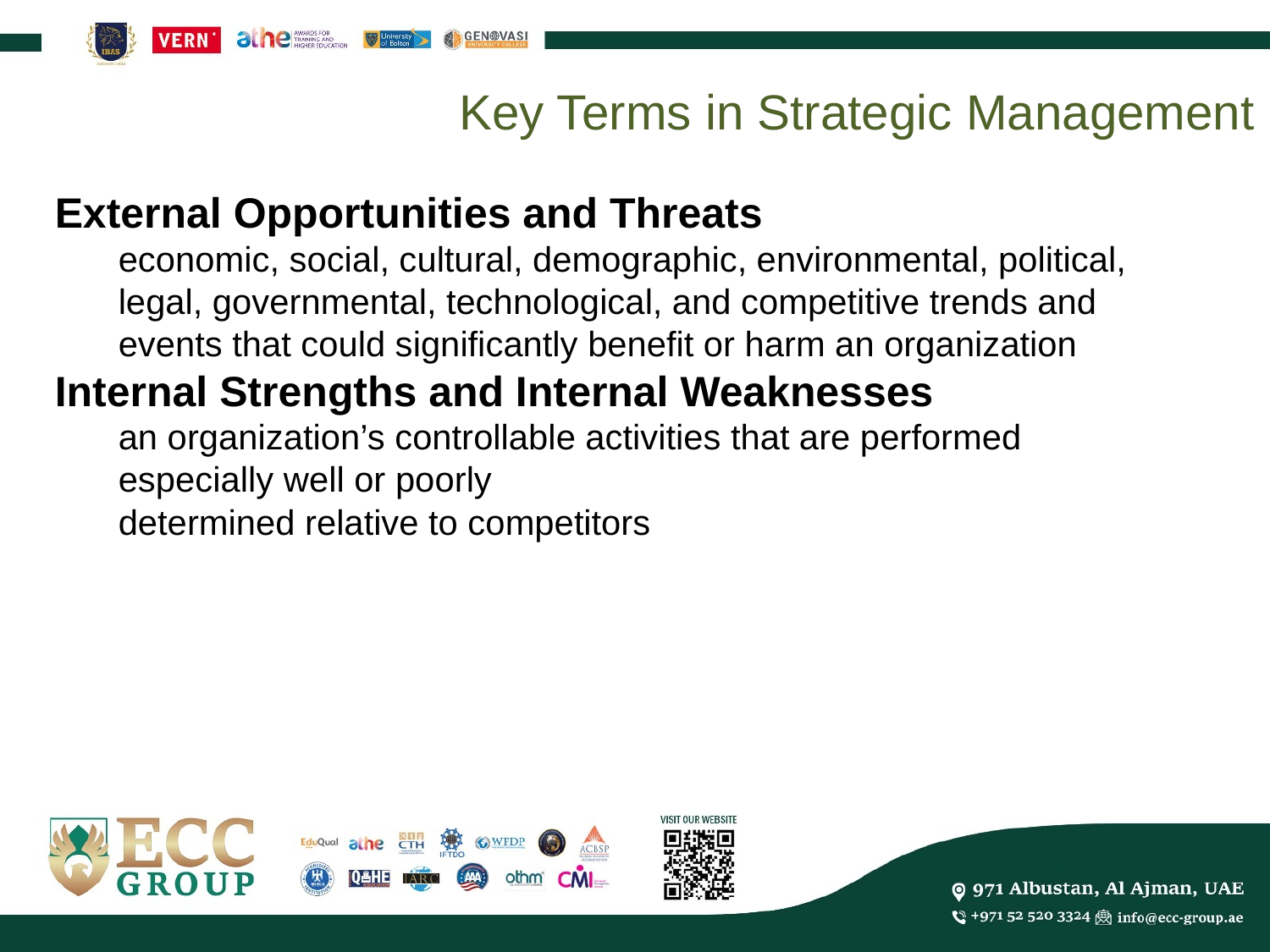

Key Terms in Strategic Management
External Opportunities and Threats
economic, social, cultural, demographic, environmental, political, legal, governmental, technological, and competitive trends and events that could significantly benefit or harm an organization
Internal Strengths and Internal Weaknesses
an organization’s controllable activities that are performed especially well or poorly
determined relative to competitors